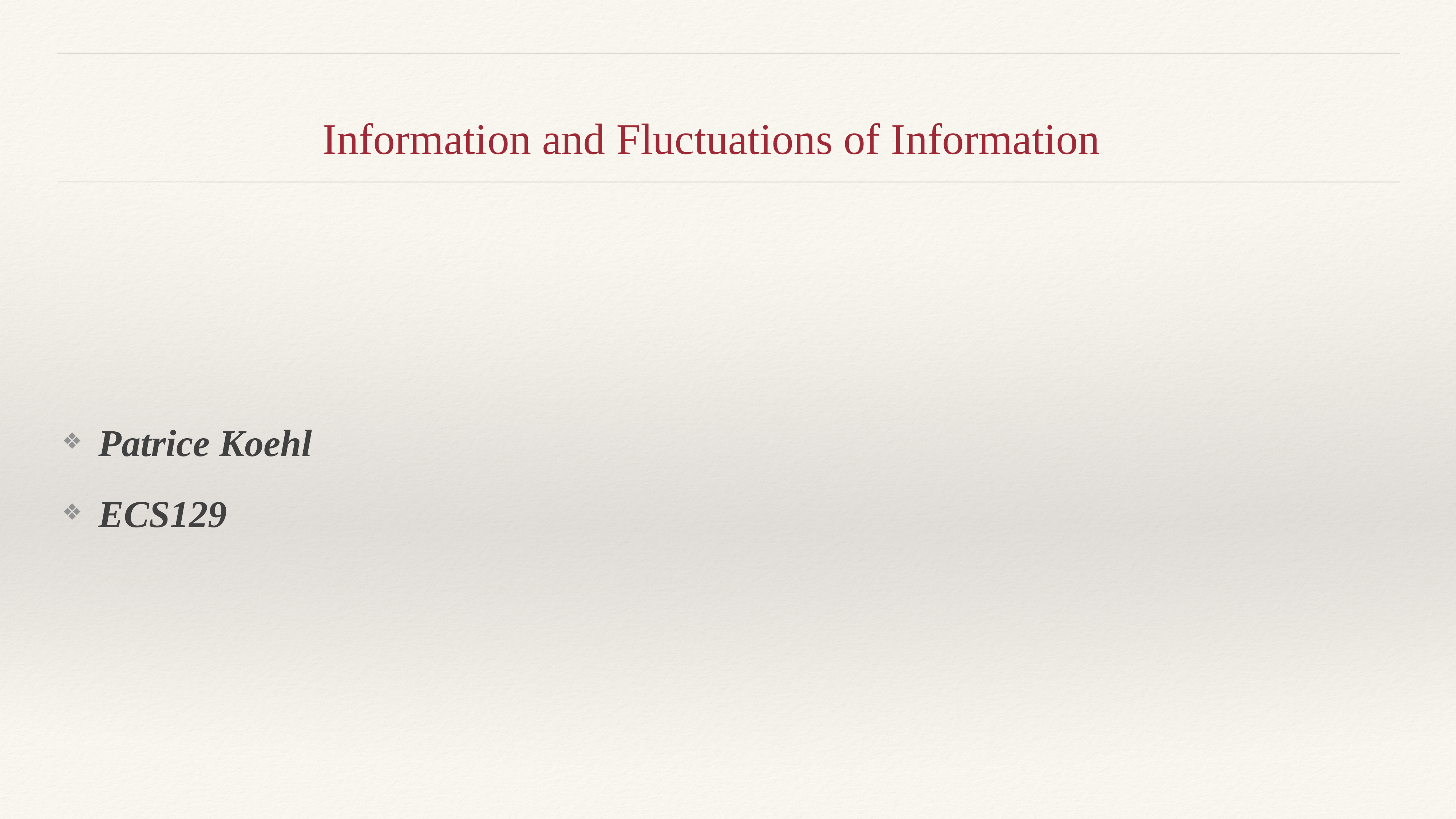

# Information and Fluctuations of Information
Patrice Koehl
ECS129